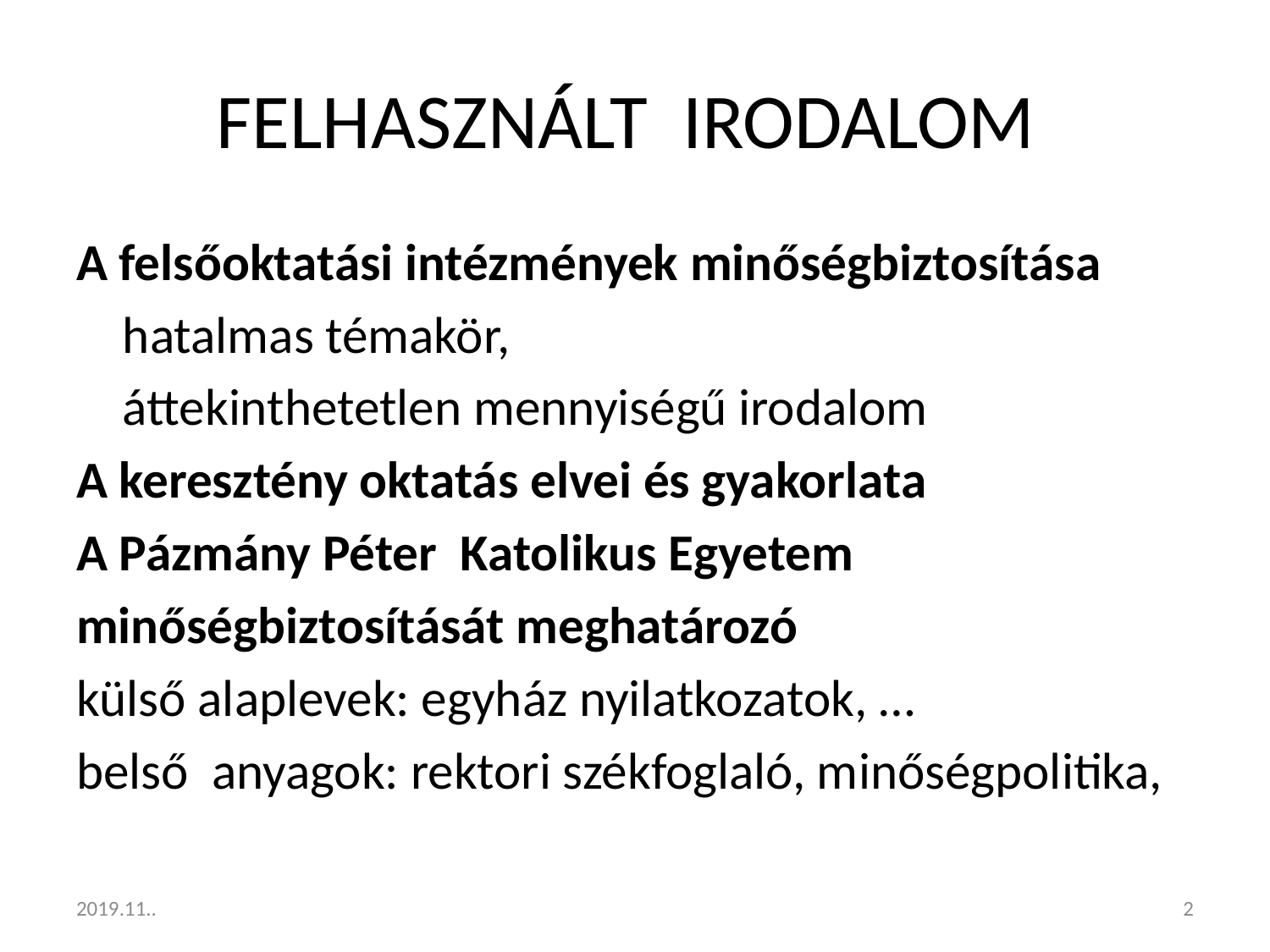

# FELHASZNÁLT  IRODALOM
A felsőoktatási intézmények minőségbiztosítása
    hatalmas témakör,
    áttekinthetetlen mennyiségű irodalom
A keresztény oktatás elvei és gyakorlata
A Pázmány Péter  Katolikus Egyetem
minőségbiztosítását meghatározó
külső alaplevek: egyház nyilatkozatok, …
belső  anyagok: rektori székfoglaló, minőségpolitika,
2019.11..
2